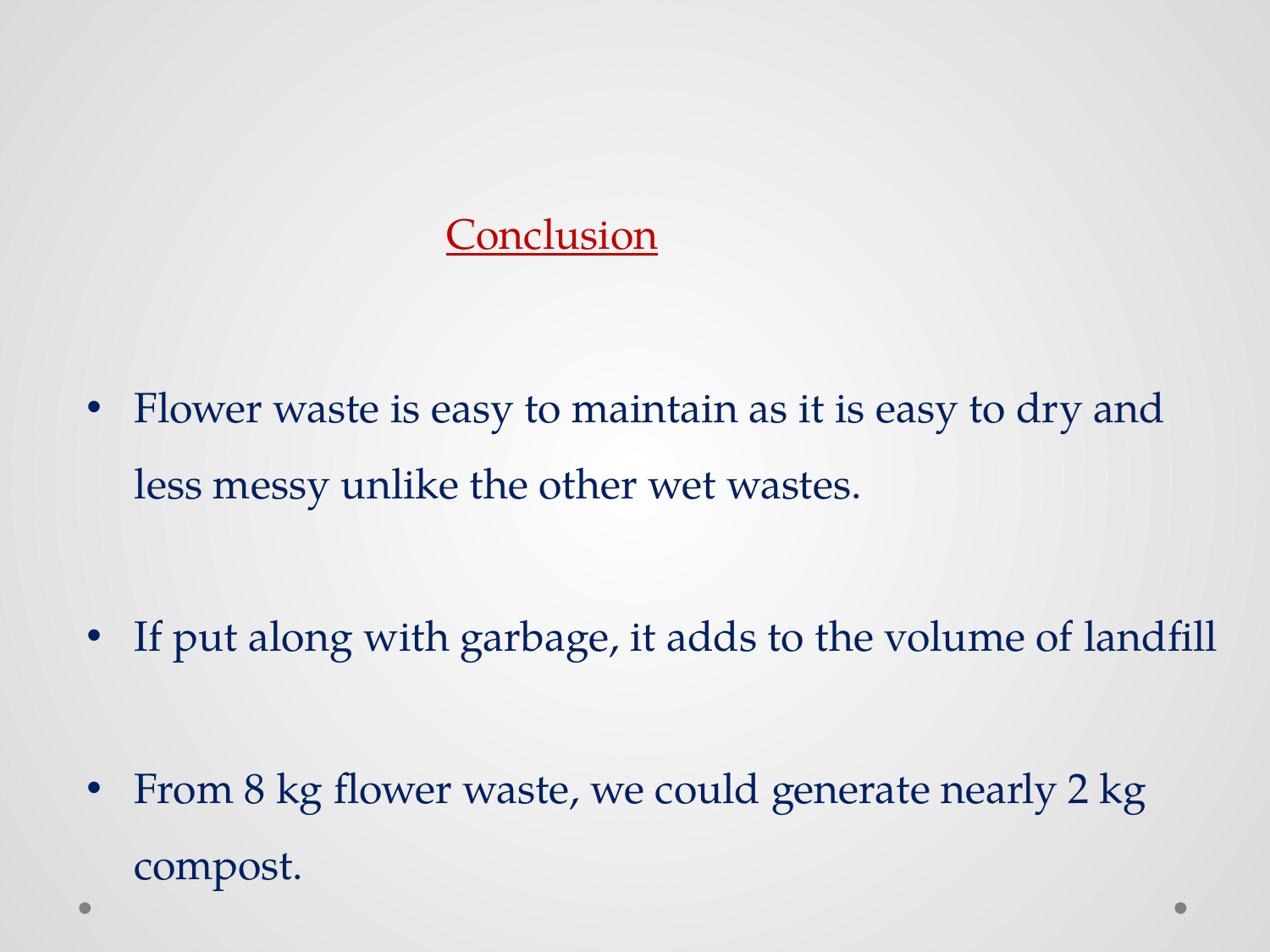

Conclusion
Flower waste is easy to maintain as it is easy to dry and less messy unlike the other wet wastes.

If put along with garbage, it adds to the volume of landfill

From 8 kg flower waste, we could generate nearly 2 kg compost.